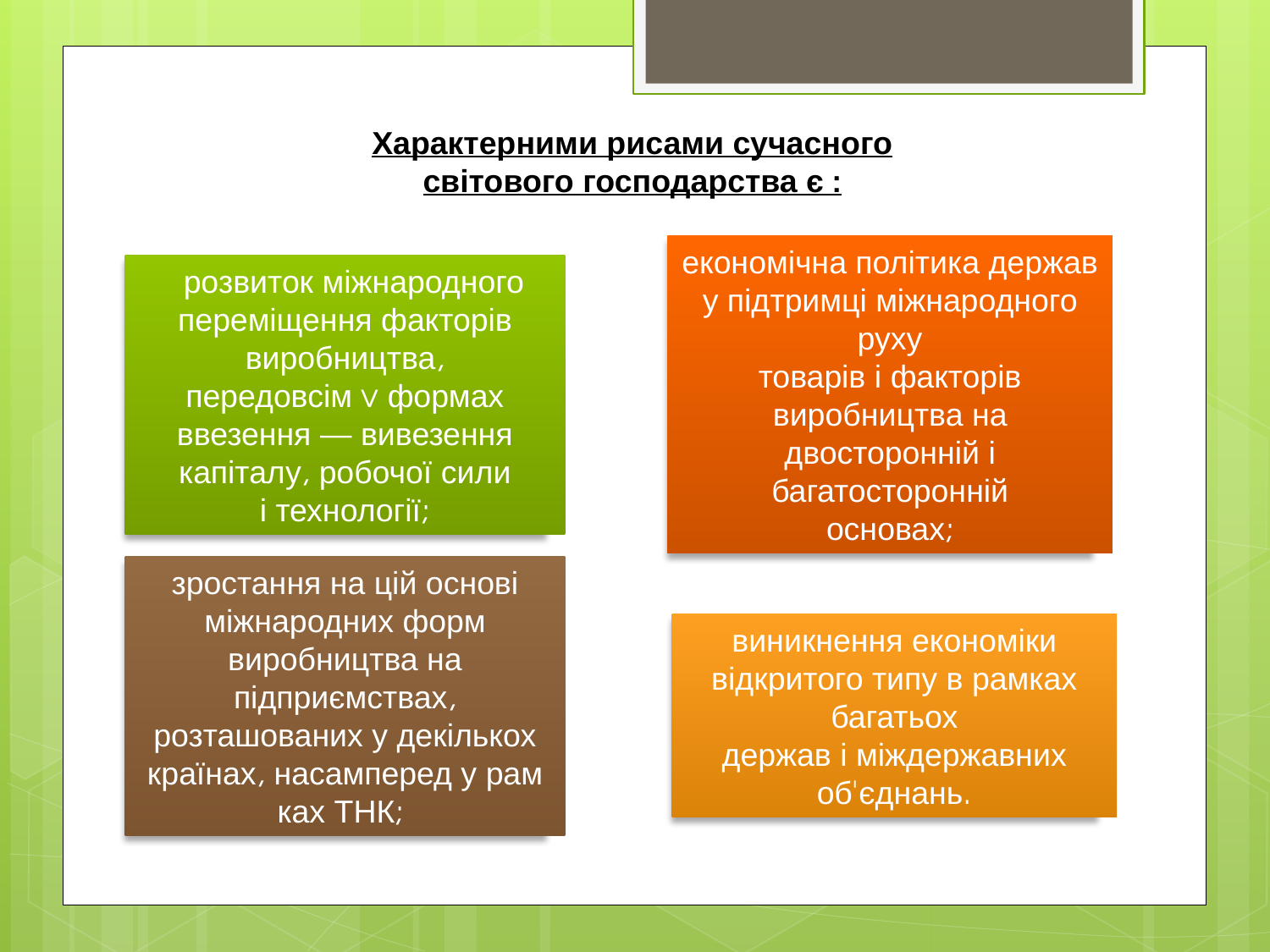

Характерними рисами сучасного світового господарства є :
економічна політика держав у підтримці міжнародного руху
товарів і факторів виробництва на двосторонній і багатосторонній
основах;
  розвиток міжнародного переміщення факторів виробництва,
передовсім v формах ввезення — вивезення капіталу, робочої сили
і технології;
зростання на цій основі міжнародних форм виробництва на
підприємствах, розташованих у декількох країнах, насамперед у рам­
ках ТНК;
виникнення економіки відкритого типу в рамках багатьох
держав і міждержавних об'єднань.